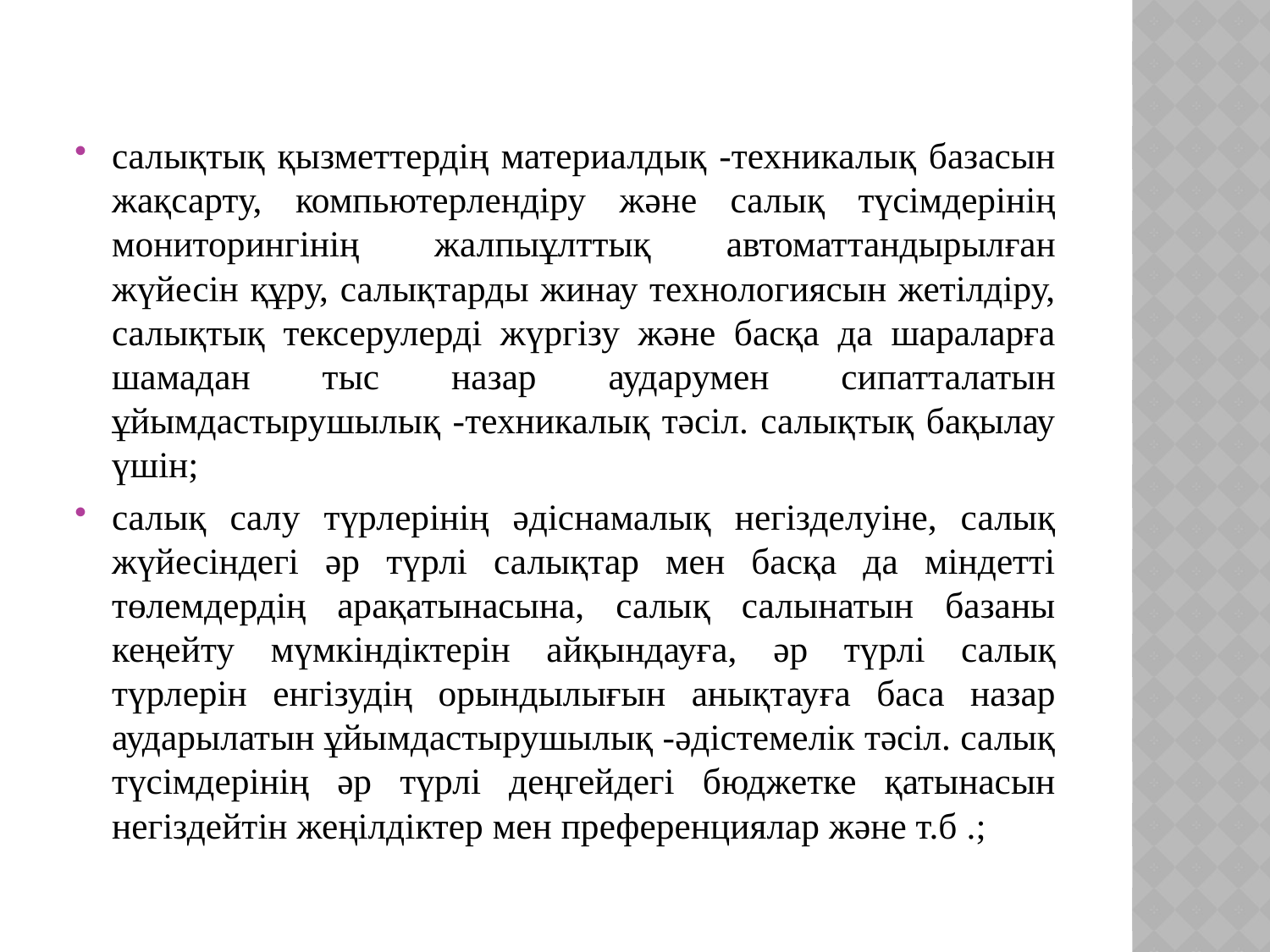

салықтық қызметтердің материалдық -техникалық базасын жақсарту, компьютерлендіру және салық түсімдерінің мониторингінің жалпыұлттық автоматтандырылған жүйесін құру, салықтарды жинау технологиясын жетілдіру, салықтық тексерулерді жүргізу және басқа да шараларға шамадан тыс назар аударумен сипатталатын ұйымдастырушылық -техникалық тәсіл. салықтық бақылау үшін;
салық салу түрлерінің әдіснамалық негізделуіне, салық жүйесіндегі әр түрлі салықтар мен басқа да міндетті төлемдердің арақатынасына, салық салынатын базаны кеңейту мүмкіндіктерін айқындауға, әр түрлі салық түрлерін енгізудің орындылығын анықтауға баса назар аударылатын ұйымдастырушылық -әдістемелік тәсіл. салық түсімдерінің әр түрлі деңгейдегі бюджетке қатынасын негіздейтін жеңілдіктер мен преференциялар және т.б .;